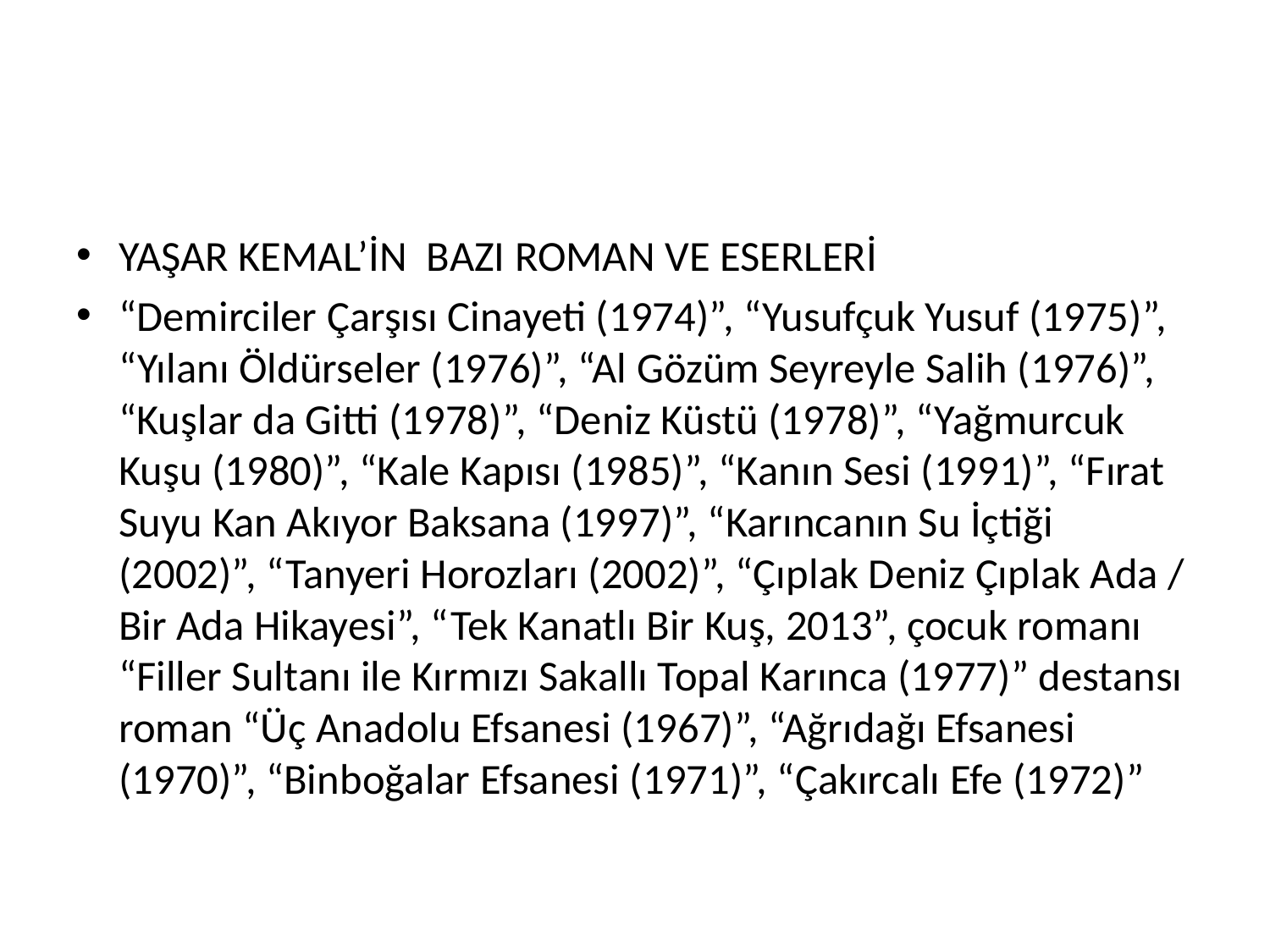

#
YAŞAR KEMAL’İN  BAZI ROMAN VE ESERLERİ
“Demirciler Çarşısı Cinayeti (1974)”, “Yusufçuk Yusuf (1975)”, “Yılanı Öldürseler (1976)”, “Al Gözüm Seyreyle Salih (1976)”, “Kuşlar da Gitti (1978)”, “Deniz Küstü (1978)”, “Yağmurcuk Kuşu (1980)”, “Kale Kapısı (1985)”, “Kanın Sesi (1991)”, “Fırat Suyu Kan Akıyor Baksana (1997)”, “Karıncanın Su İçtiği (2002)”, “Tanyeri Horozları (2002)”, “Çıplak Deniz Çıplak Ada / Bir Ada Hikayesi”, “Tek Kanatlı Bir Kuş, 2013”, çocuk romanı “Filler Sultanı ile Kırmızı Sakallı Topal Karınca (1977)” destansı roman “Üç Anadolu Efsanesi (1967)”, “Ağrıdağı Efsanesi (1970)”, “Binboğalar Efsanesi (1971)”, “Çakırcalı Efe (1972)”